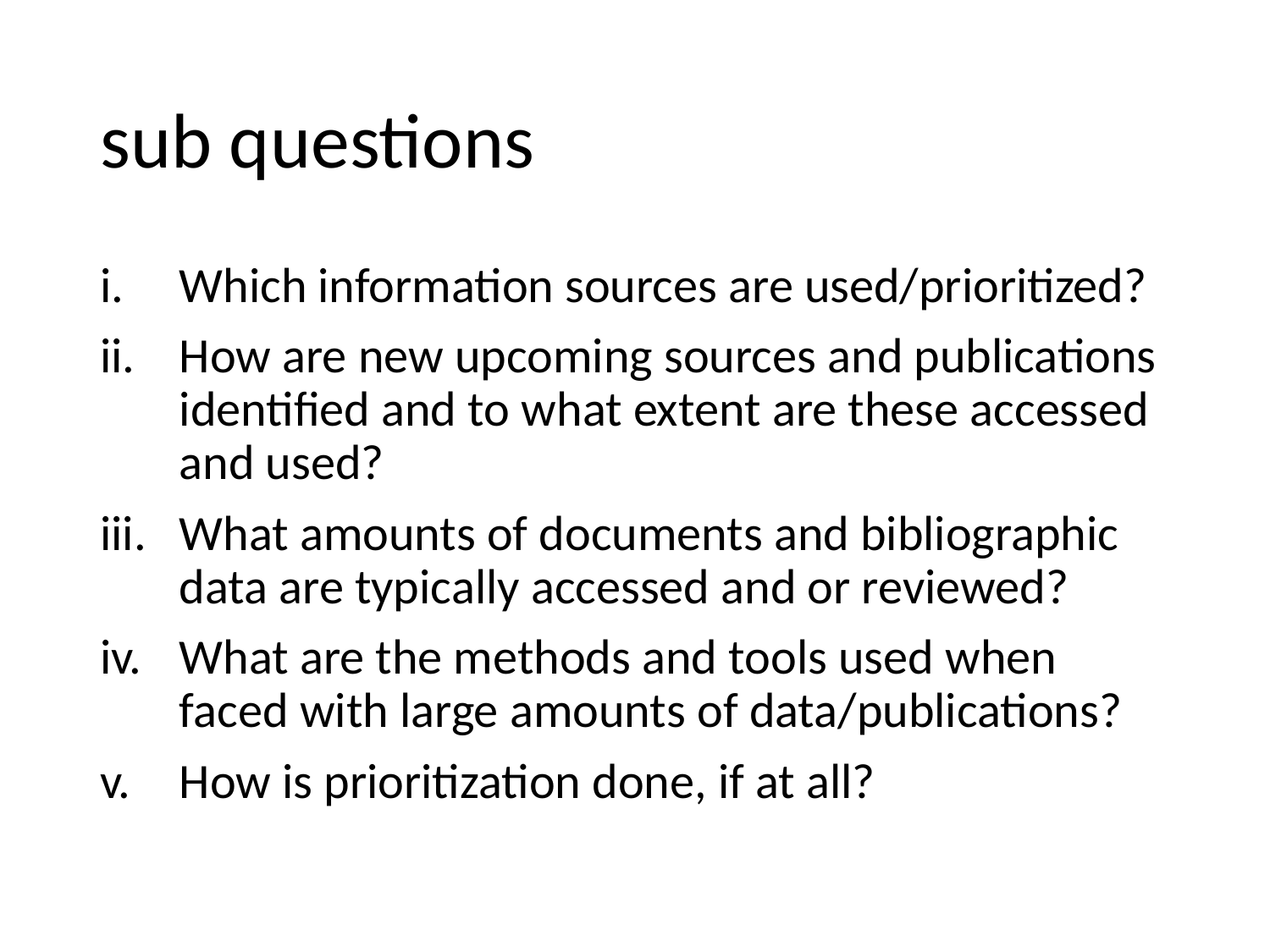

# sub questions
Which information sources are used/prioritized?
How are new upcoming sources and publications identified and to what extent are these accessed and used?
What amounts of documents and bibliographic data are typically accessed and or reviewed?
What are the methods and tools used when faced with large amounts of data/publications?
How is prioritization done, if at all?